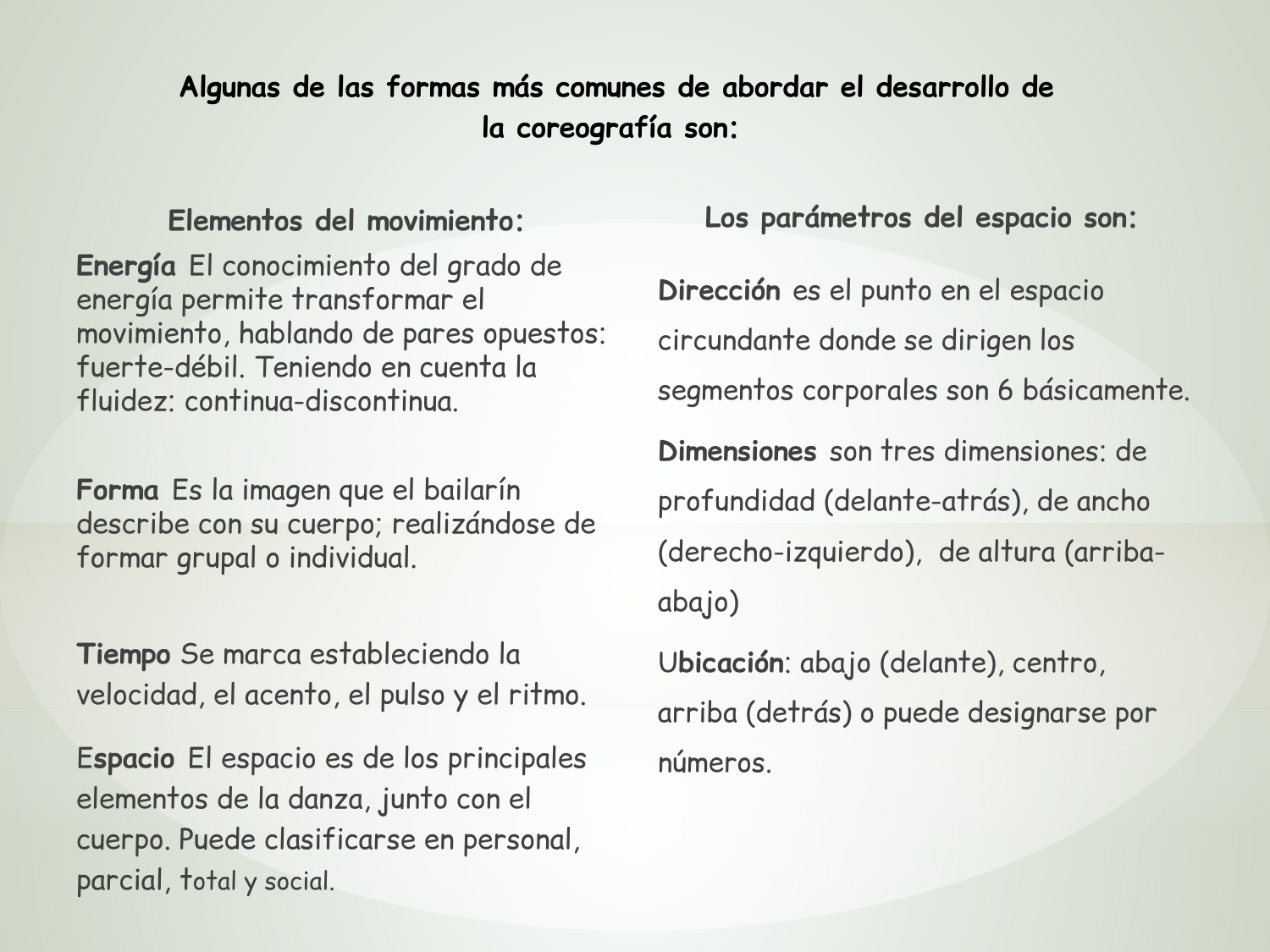

# Algunas de las formas más comunes de abordar el desarrollo de la coreografía son:
Los parámetros del espacio son:
Dirección es el punto en el espacio circundante donde se dirigen los segmentos corporales son 6 básicamente.
Dimensiones son tres dimensiones: de profundidad (delante-atrás), de ancho (derecho-izquierdo),  de altura (arriba-abajo)
Ubicación: abajo (delante), centro, arriba (detrás) o puede designarse por números.

Elementos del movimiento:
Energía El conocimiento del grado de energía permite transformar el movimiento, hablando de pares opuestos: fuerte-débil. Teniendo en cuenta la fluidez: continua-discontinua.

Forma Es la imagen que el bailarín describe con su cuerpo; realizándose de formar grupal o individual.

Tiempo Se marca estableciendo la velocidad, el acento, el pulso y el ritmo.
Espacio El espacio es de los principales elementos de la danza, junto con el cuerpo. Puede clasificarse en personal, parcial, total y social.